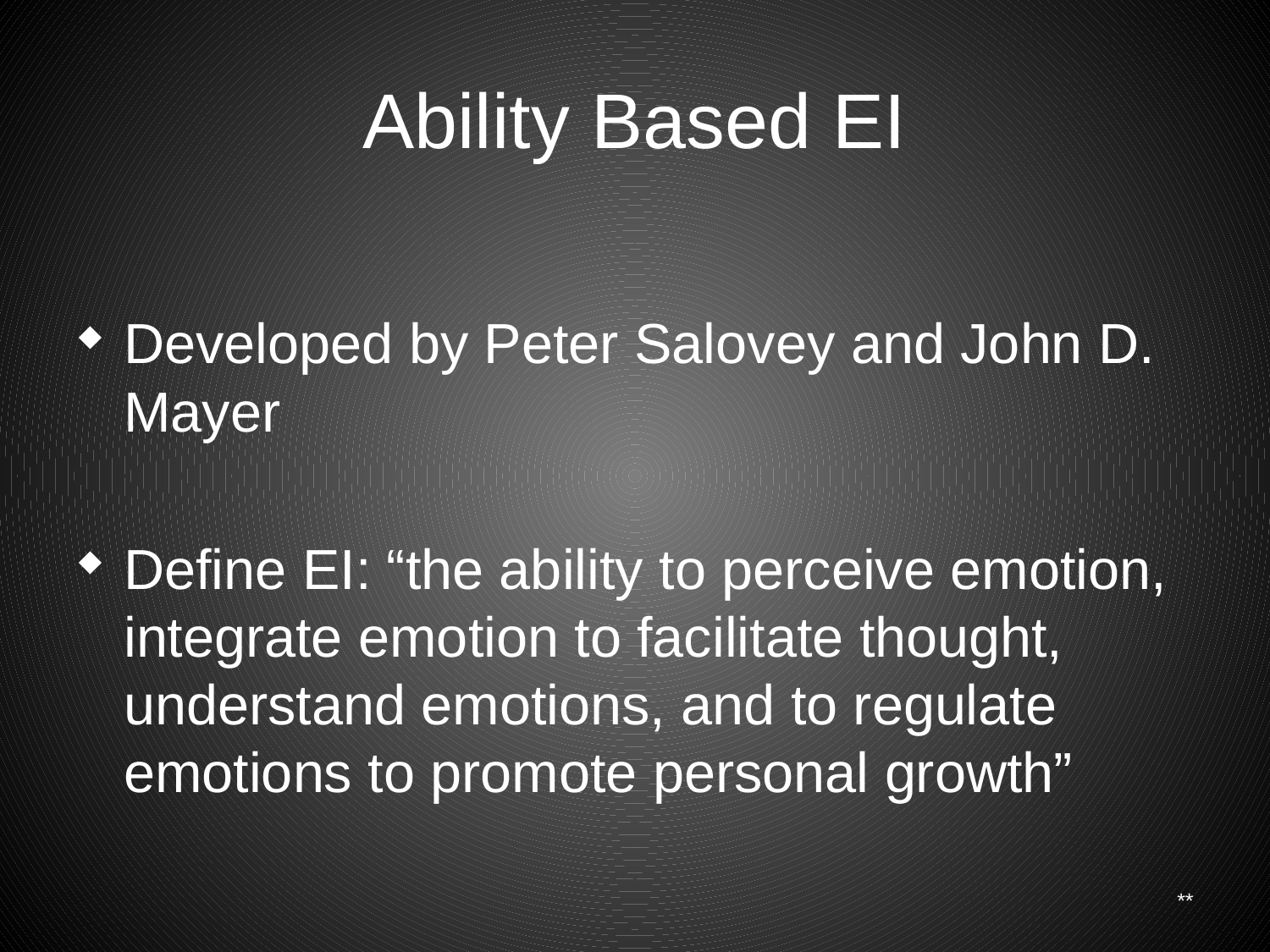

# Ability Based EI

Developed by Peter Salovey and John D. Mayer

Define EI: “the ability to perceive emotion, integrate emotion to facilitate thought, understand emotions, and to regulate emotions to promote personal growth”

**